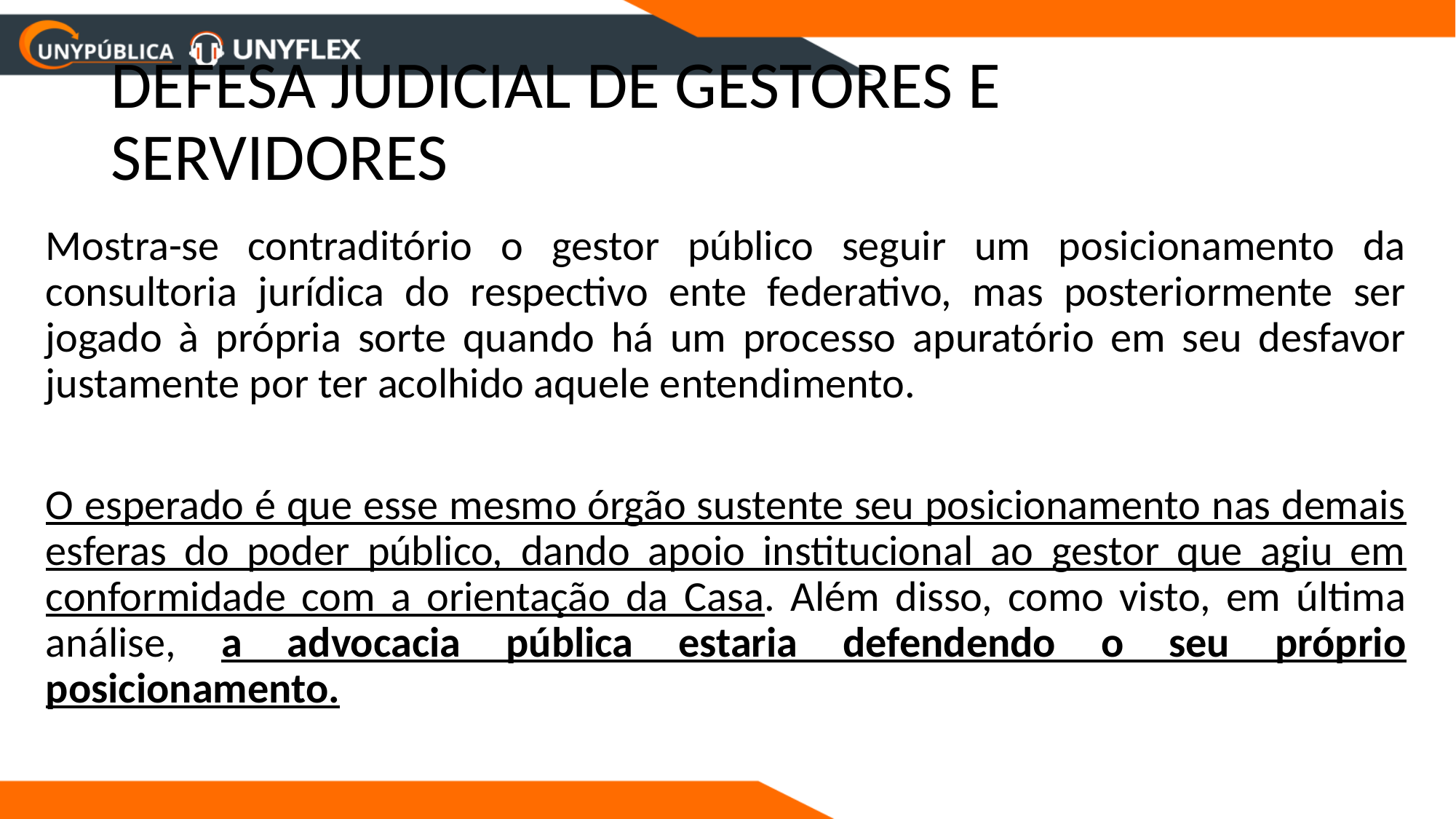

# DEFESA JUDICIAL DE GESTORES E SERVIDORES
Mostra-se contraditório o gestor público seguir um posicionamento da consultoria jurídica do respectivo ente federativo, mas posteriormente ser jogado à própria sorte quando há um processo apuratório em seu desfavor justamente por ter acolhido aquele entendimento.

O esperado é que esse mesmo órgão sustente seu posicionamento nas demais esferas do poder público, dando apoio institucional ao gestor que agiu em conformidade com a orientação da Casa. Além disso, como visto, em última análise, a advocacia pública estaria defendendo o seu próprio posicionamento.